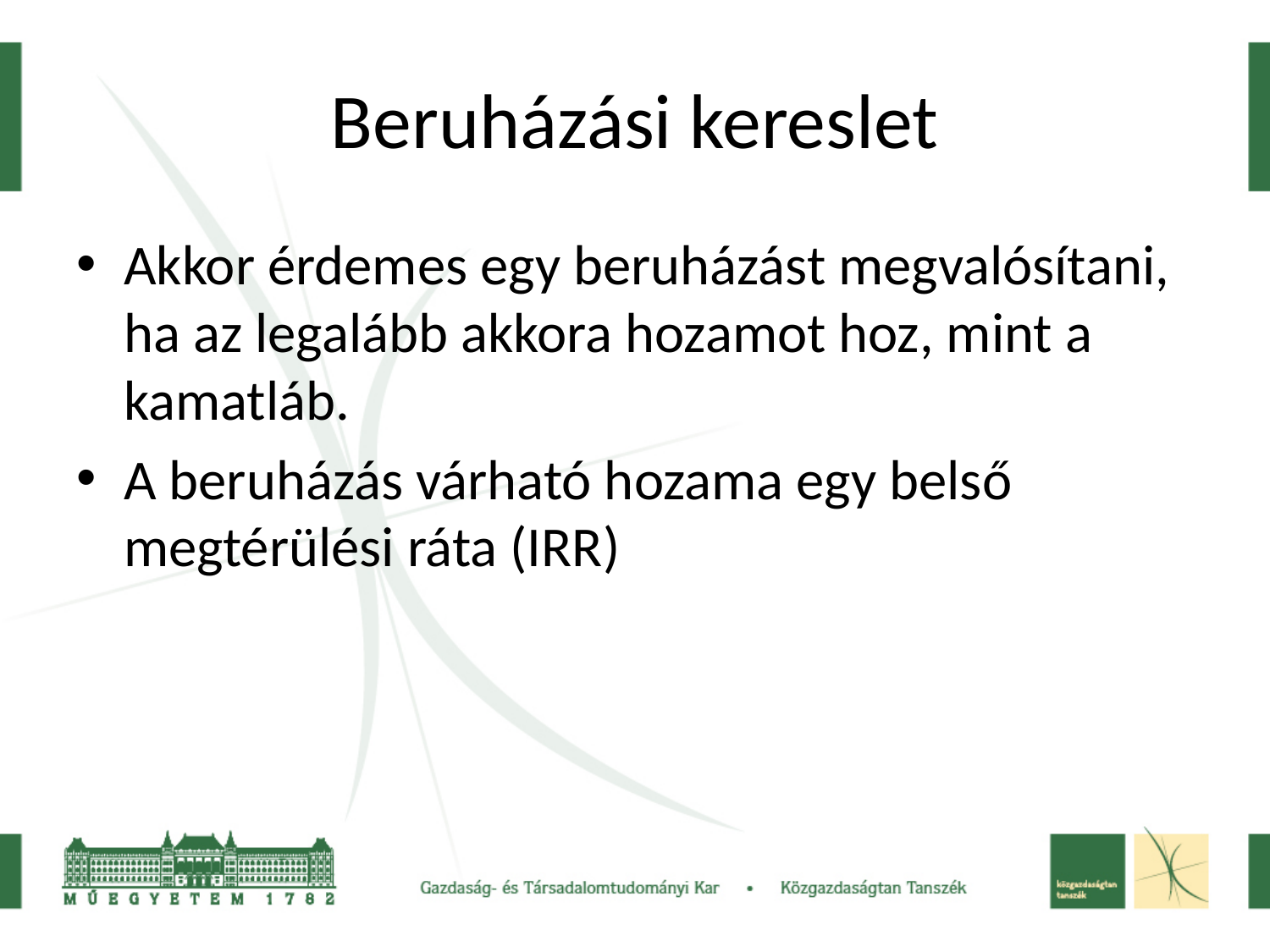

# Beruházási kereslet
Akkor érdemes egy beruházást megvalósítani, ha az legalább akkora hozamot hoz, mint a kamatláb.
A beruházás várható hozama egy belső megtérülési ráta (IRR)